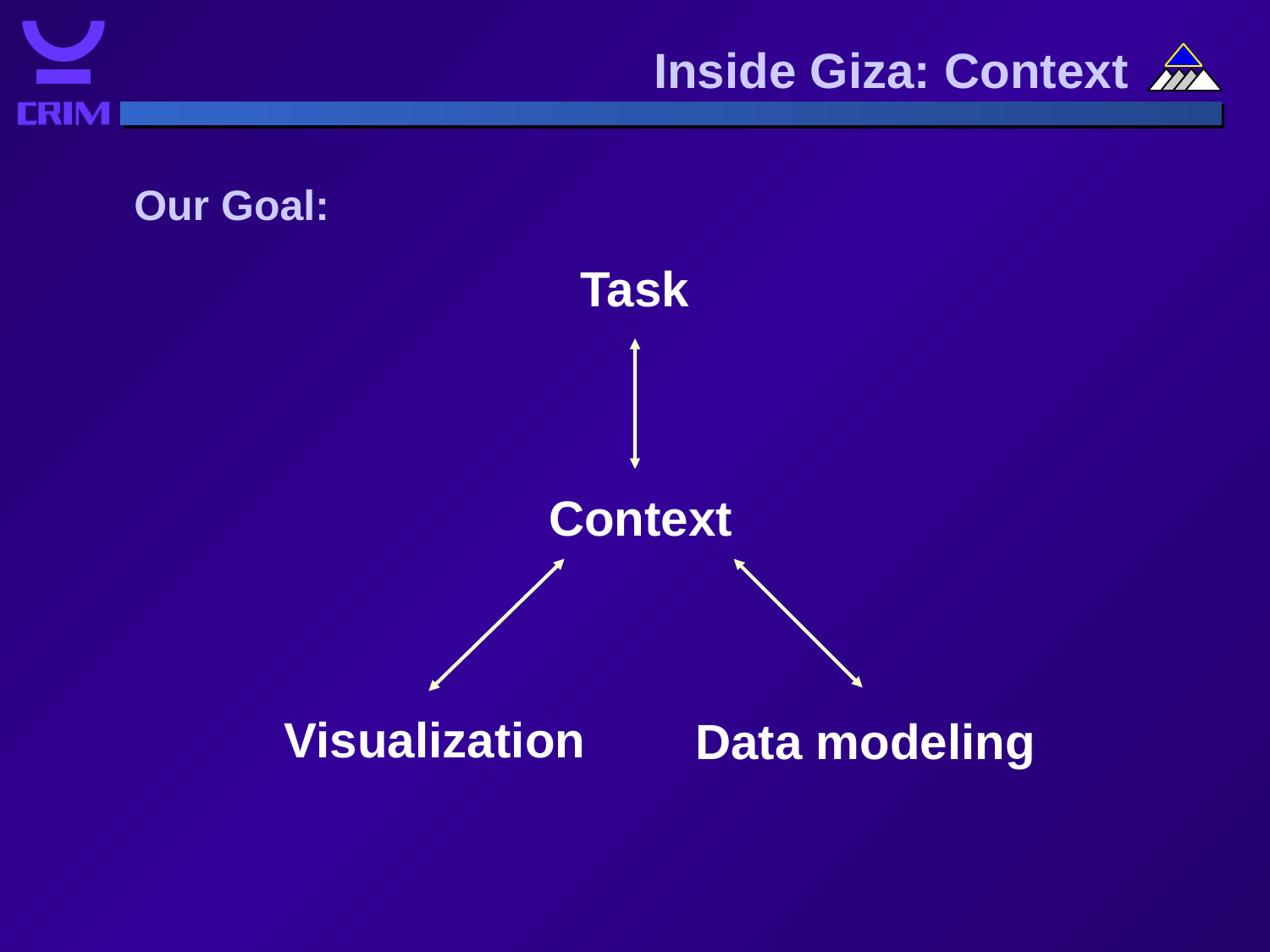

Inside Giza: Context
Our Goal:
Task

Context

Visualization
Data modeling